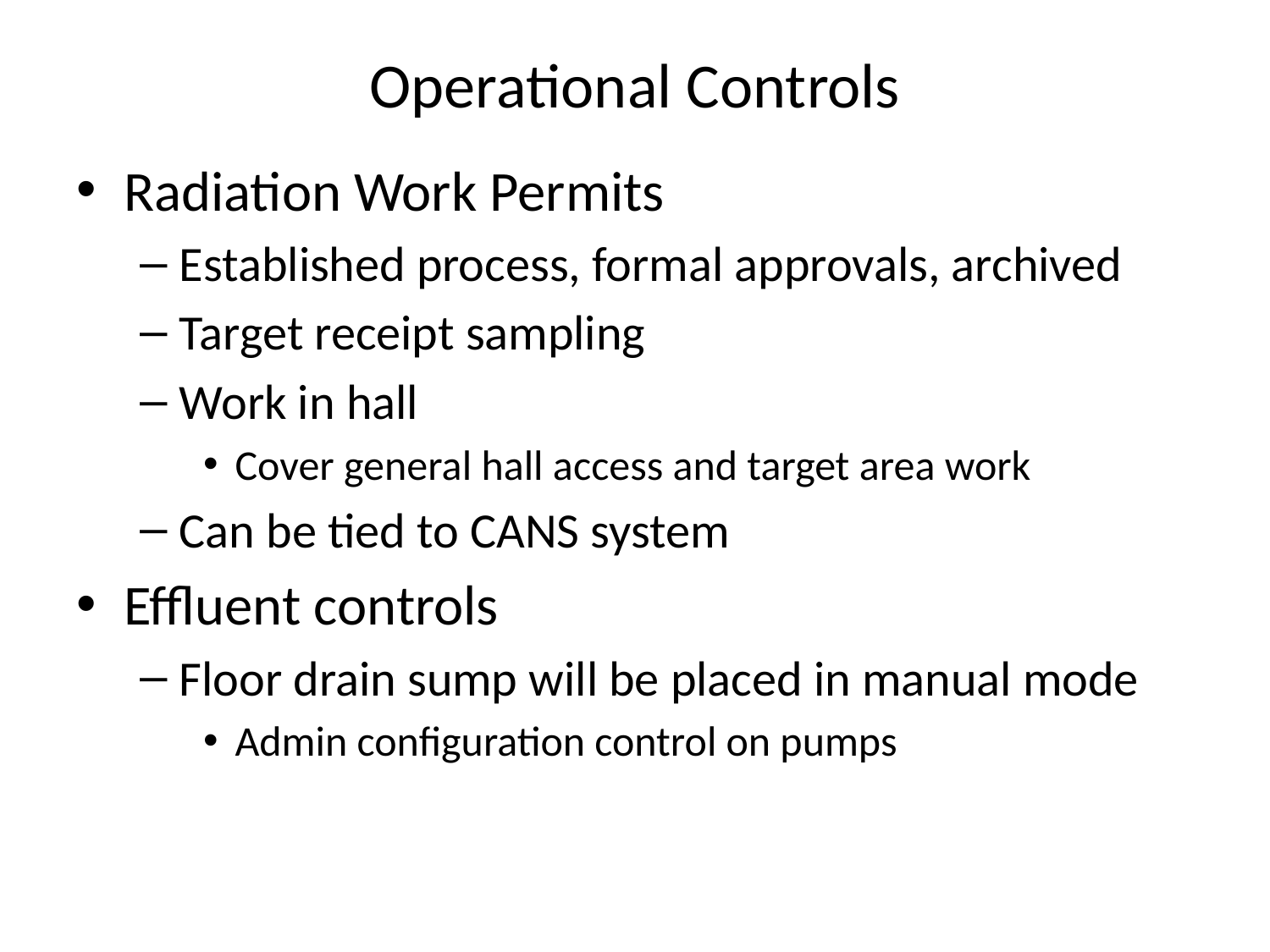

# Operational Controls
Radiation Work Permits
Established process, formal approvals, archived
Target receipt sampling
Work in hall
Cover general hall access and target area work
Can be tied to CANS system
Effluent controls
Floor drain sump will be placed in manual mode
Admin configuration control on pumps